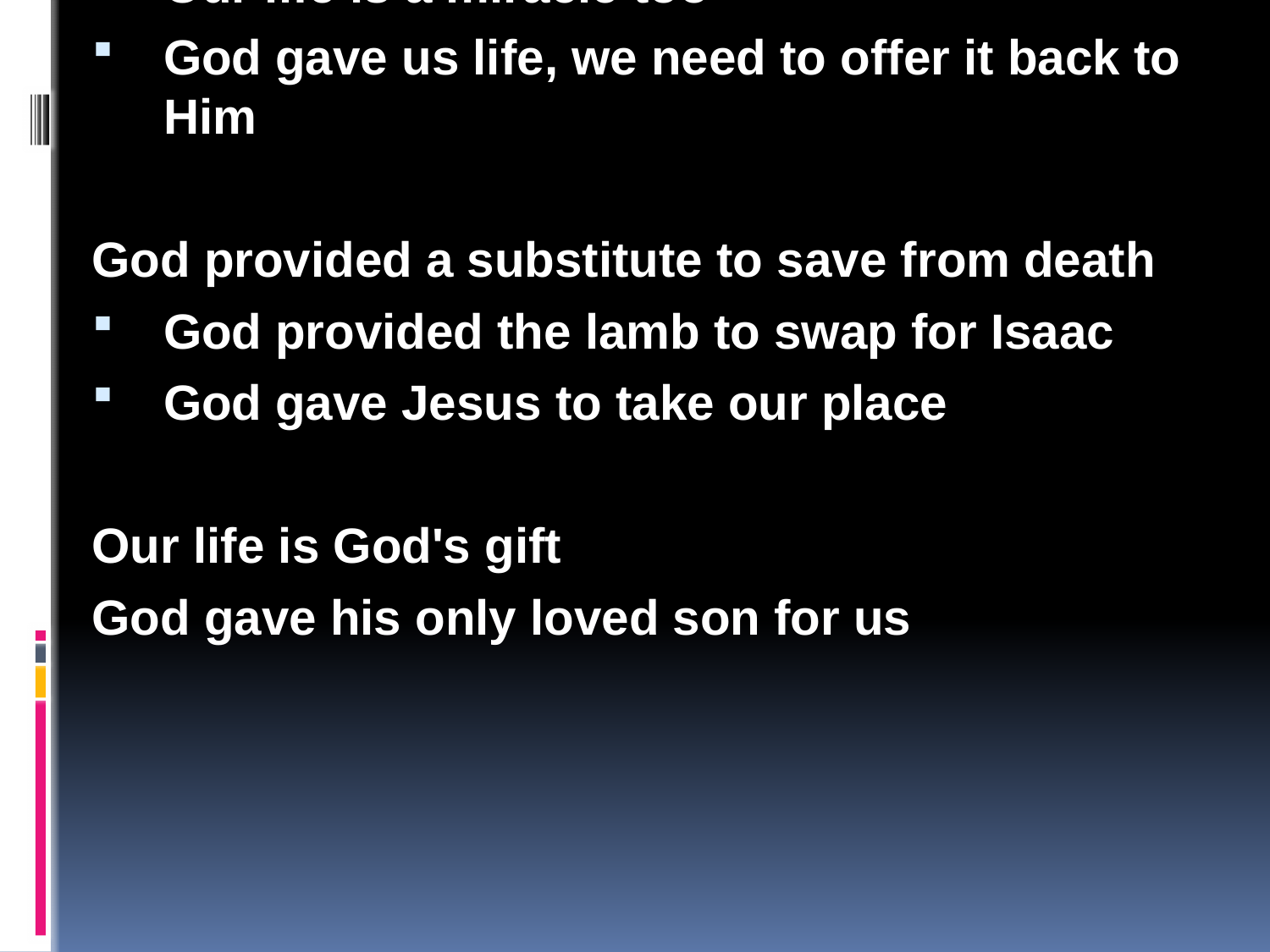

Genesis 22: The ultimate test
Abraham and Sarah had finally had their baby – Isaac
God came and called Abraham to give him up for God
Abraham and Isaac travelled to the mountain with the wood to worship God
Abraham finally got the altar ready and was ready to sacrifice Isaac
Abraham was trusting that everything would work out ok
God provided a ram for the sacrifice and reminded Abraham of his promises

Our life is all from God
Isaac's life was a miracle
He was God's gift
Our life is a miracle too
God gave us life, we need to offer it back to Him

God provided a substitute to save from death
God provided the lamb to swap for Isaac
God gave Jesus to take our place

Our life is God's gift
God gave his only loved son for us